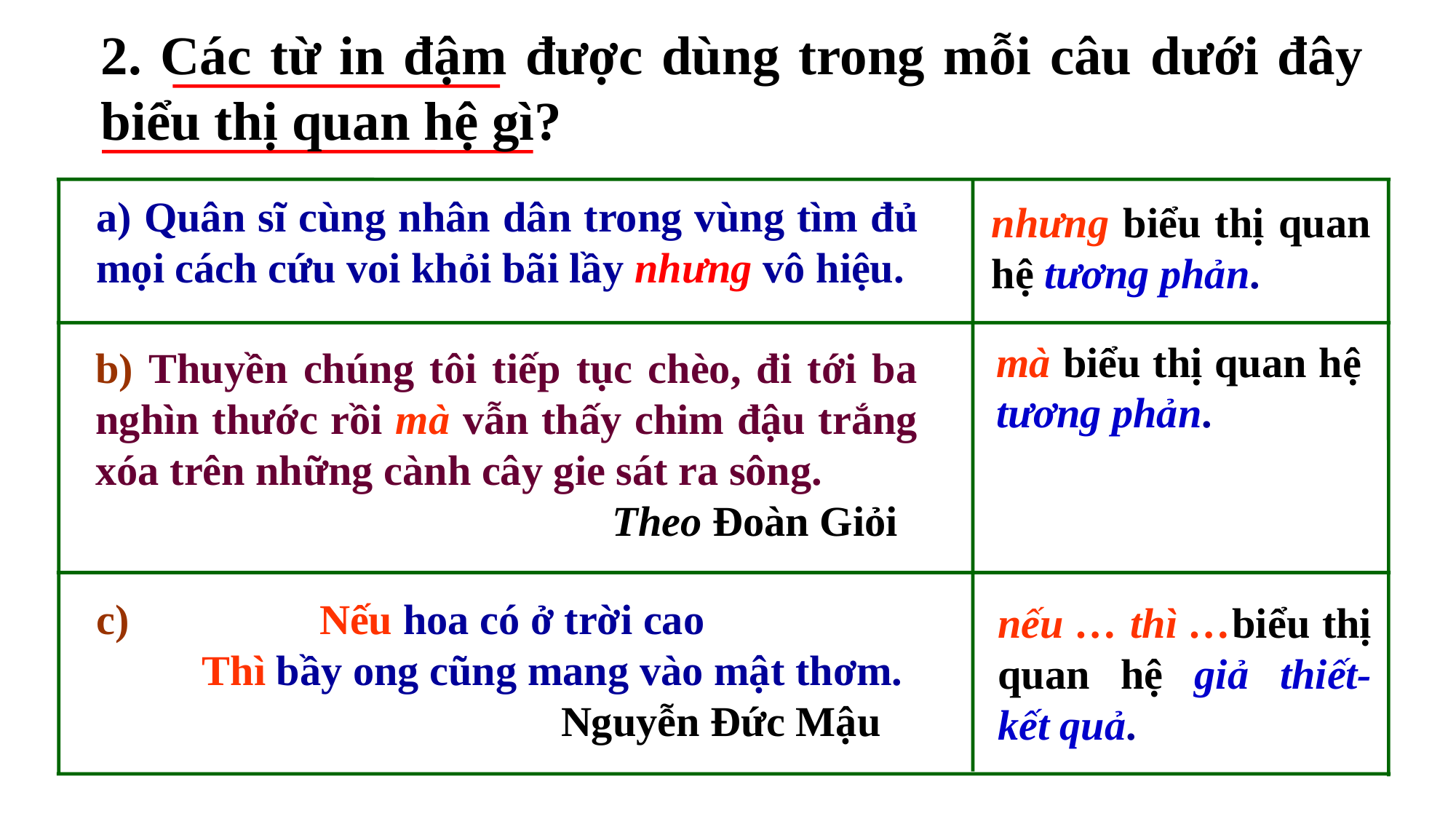

2. Các từ in đậm được dùng trong mỗi câu dưới đây biểu thị quan hệ gì?

a) Quân sĩ cùng nhân dân trong vùng tìm đủ mọi cách cứu voi khỏi bãi lầy nhưng vô hiệu.
b) Thuyền chúng tôi tiếp tục chèo, đi tới ba nghìn thước rồi mà vẫn thấy chim đậu trắng xóa trên những cành cây gie sát ra sông.
                                                 Theo Đoàn Giỏi
c)                  Nếu hoa có ở trời cao
          Thì bầy ong cũng mang vào mật thơm.
                                            Nguyễn Đức Mậu

nhưng biểu thị quan hệ tương phản.
mà biểu thị quan hệ tương phản.
nếu … thì …biểu thị quan hệ giả thiết- kết quả.